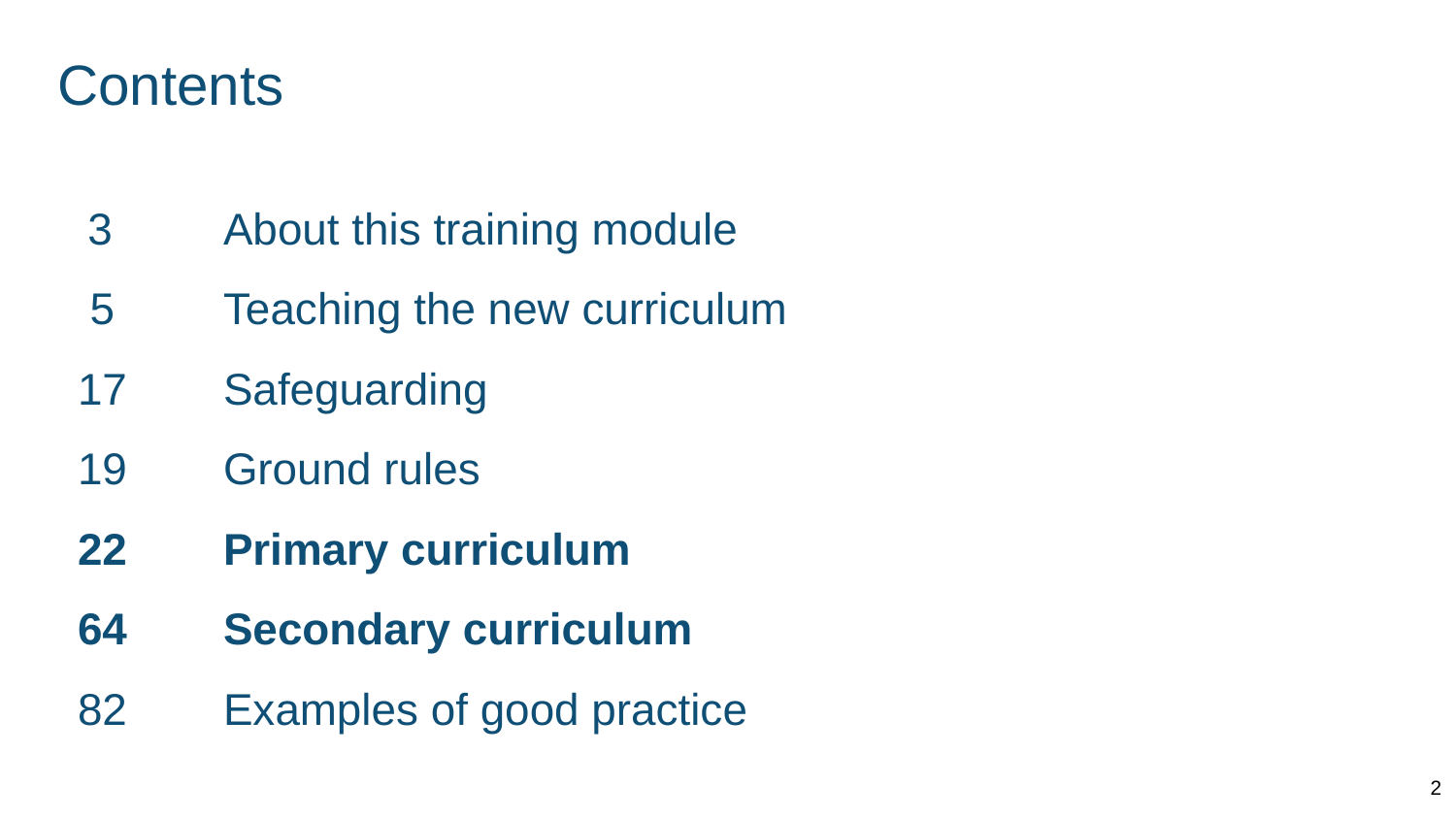

# Contents
 3	About this training module
 5	Teaching the new curriculum
17	Safeguarding
19	Ground rules
22	Primary curriculum
64	Secondary curriculum
82	Examples of good practice
2